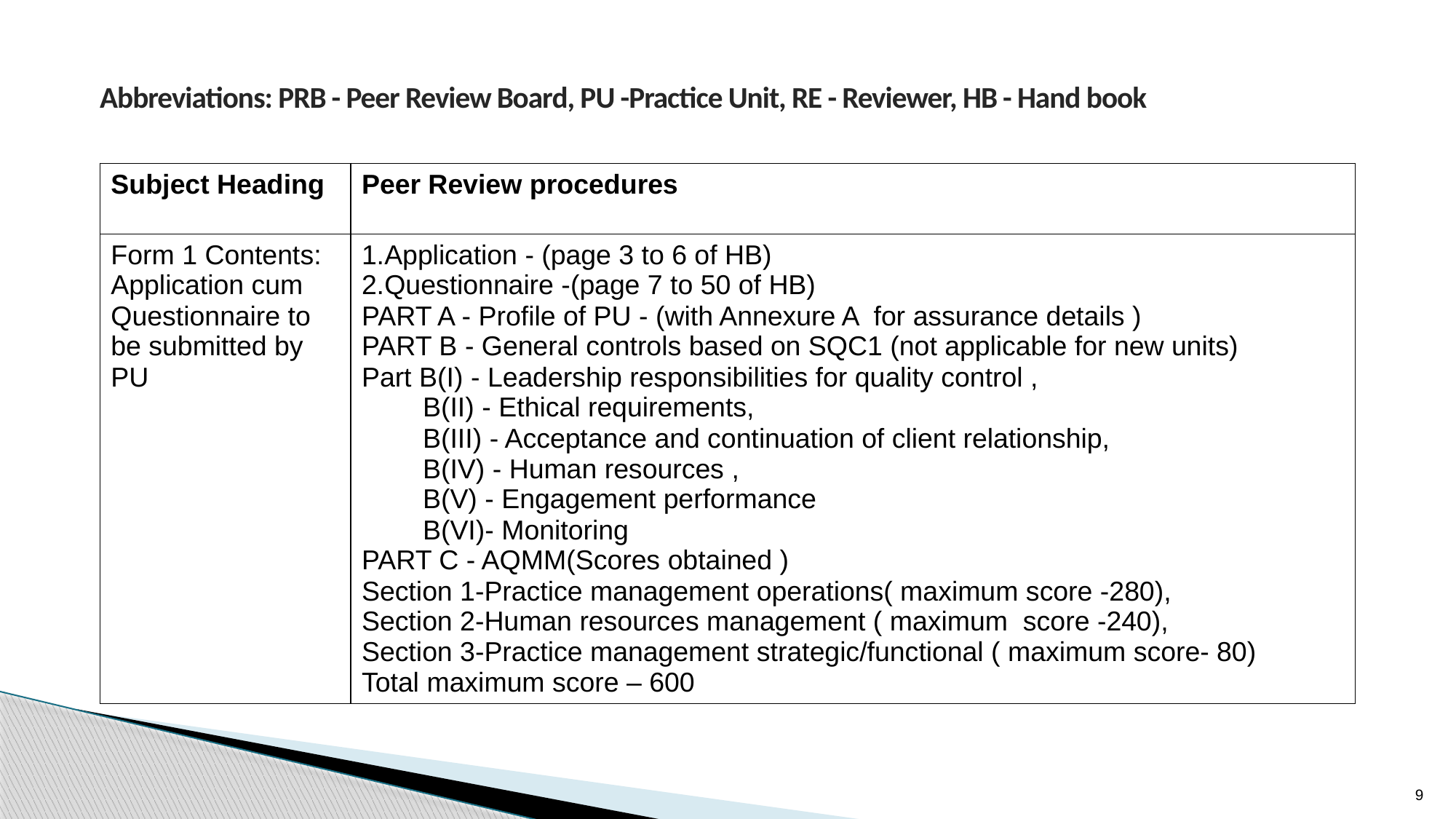

# Abbreviations: PRB - Peer Review Board, PU -Practice Unit, RE - Reviewer, HB - Hand book
| Subject Heading | Peer Review procedures |
| --- | --- |
| Form 1 Contents: Application cum Questionnaire to be submitted by PU | 1.Application - (page 3 to 6 of HB) 2.Questionnaire -(page 7 to 50 of HB) PART A - Profile of PU - (with Annexure A for assurance details ) PART B - General controls based on SQC1 (not applicable for new units) Part B(I) - Leadership responsibilities for quality control , B(II) - Ethical requirements, B(III) - Acceptance and continuation of client relationship, B(IV) - Human resources , B(V) - Engagement performance B(VI)- Monitoring PART C - AQMM(Scores obtained ) Section 1-Practice management operations( maximum score -280), Section 2-Human resources management ( maximum score -240), Section 3-Practice management strategic/functional ( maximum score- 80) Total maximum score – 600 |
9